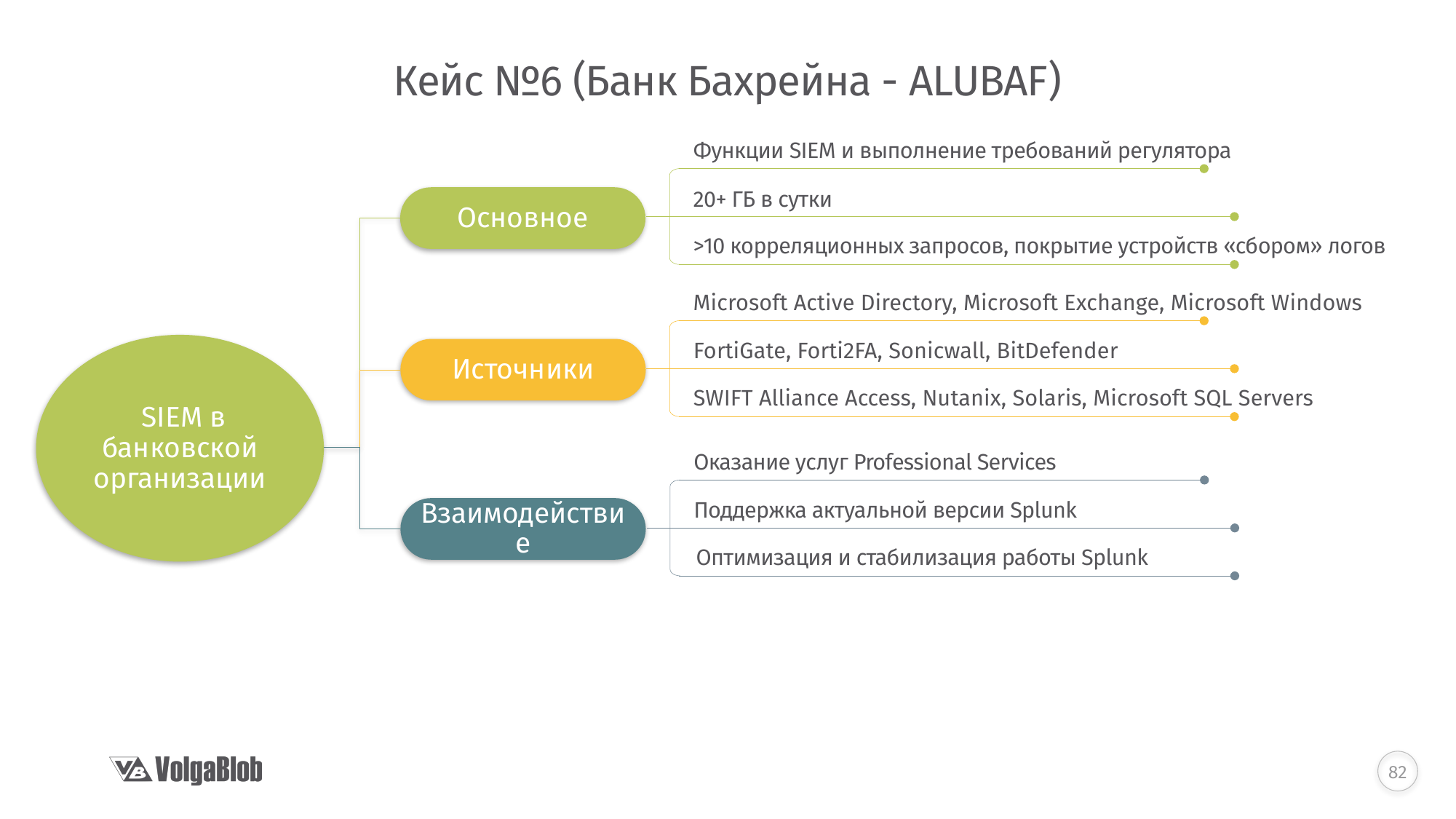

# Кейс №6 (Банк Бахрейна - ALUBAF)
Функции SIEM и выполнение требований регулятора

20+ ГБ в сутки
Основное
>10 корреляционных запросов, покрытие устройств «сбором» логов
Microsoft Active Directory, Microsoft Exchange, Microsoft Windows

FortiGate, Forti2FA, Sonicwall, BitDefender
 SIEM в банковской организации
Источники
SWIFT Alliance Access, Nutanix, Solaris, Microsoft SQL Servers
Оказание услуг Professional Services

Поддержка актуальной версии Splunk
Взаимодействие
Оптимизация и стабилизация работы Splunk